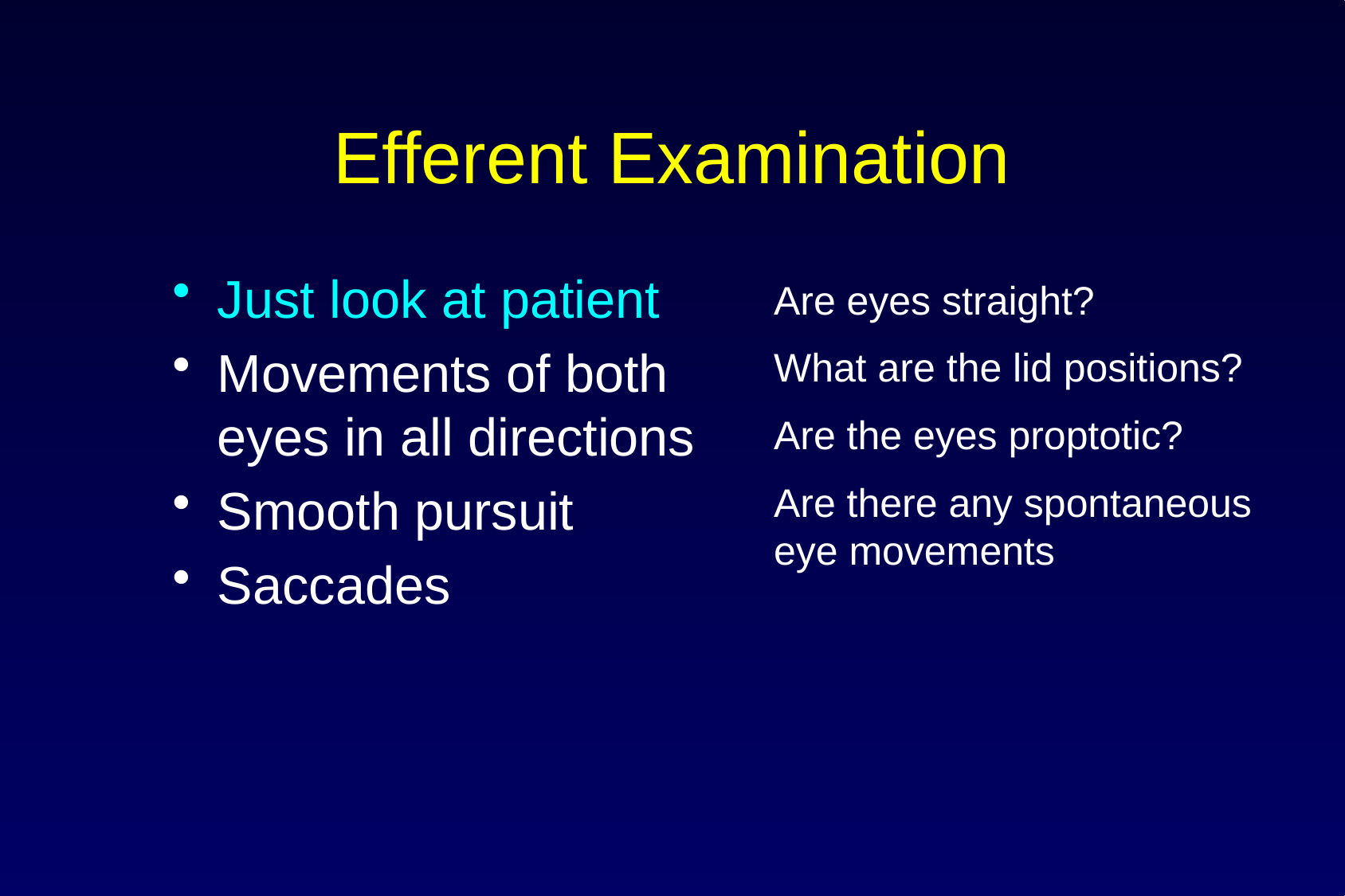

# Efferent Examination
Just look at patient
Movements of both eyes in all directions
Smooth pursuit
Saccades
Are eyes straight?
What are the lid positions?
Are the eyes proptotic?
Are there any spontaneous eye movements